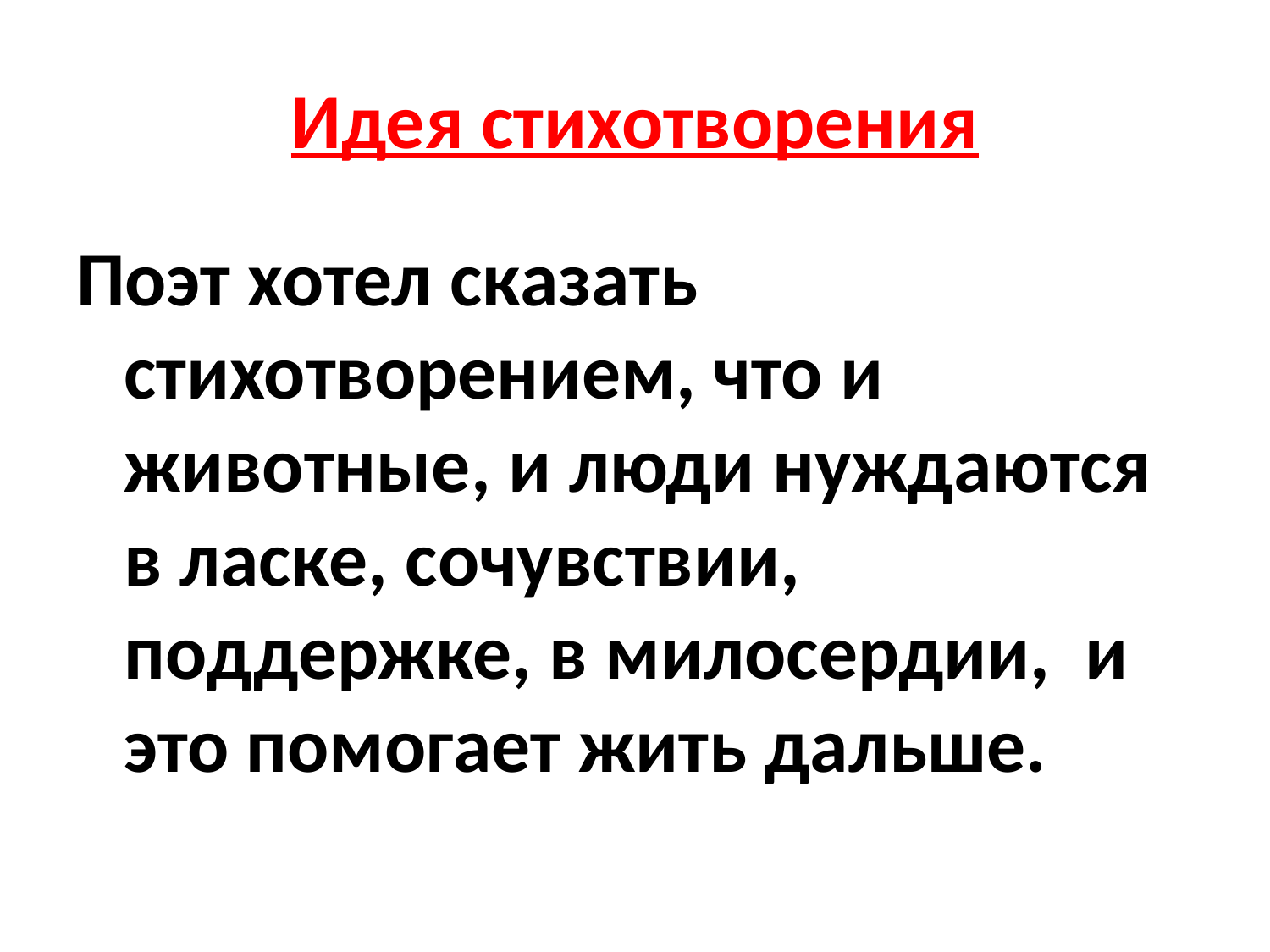

# Идея стихотворения
Поэт хотел сказать стихотворением, что и животные, и люди нуждаются в ласке, сочувствии, поддержке, в милосердии,  и это помогает жить дальше.